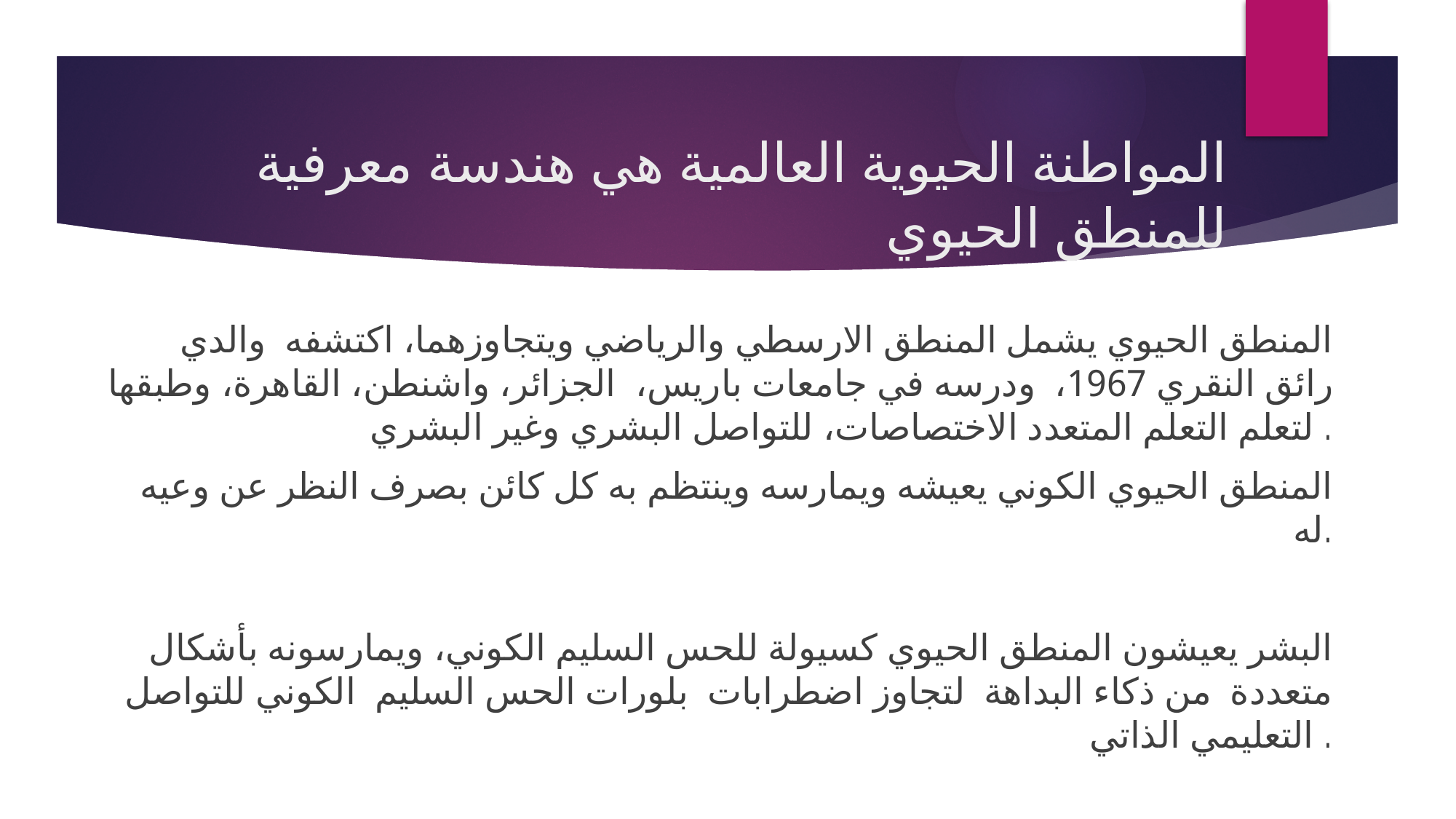

# المواطنة الحيوية العالمية هي هندسة معرفية للمنطق الحيوي
 المنطق الحيوي يشمل المنطق الارسطي والرياضي ويتجاوزهما، اكتشفه  والدي رائق النقري 1967،  ودرسه في جامعات باريس،  الجزائر، واشنطن، القاهرة، وطبقها لتعلم التعلم المتعدد الاختصاصات، للتواصل البشري وغير البشري .
المنطق الحيوي الكوني يعيشه ويمارسه وينتظم به كل كائن بصرف النظر عن وعيه له.

البشر يعيشون المنطق الحيوي كسيولة للحس السليم الكوني، ويمارسونه بأشكال متعددة  من ذكاء البداهة  لتجاوز اضطرابات  بلورات الحس السليم  الكوني للتواصل التعليمي الذاتي .